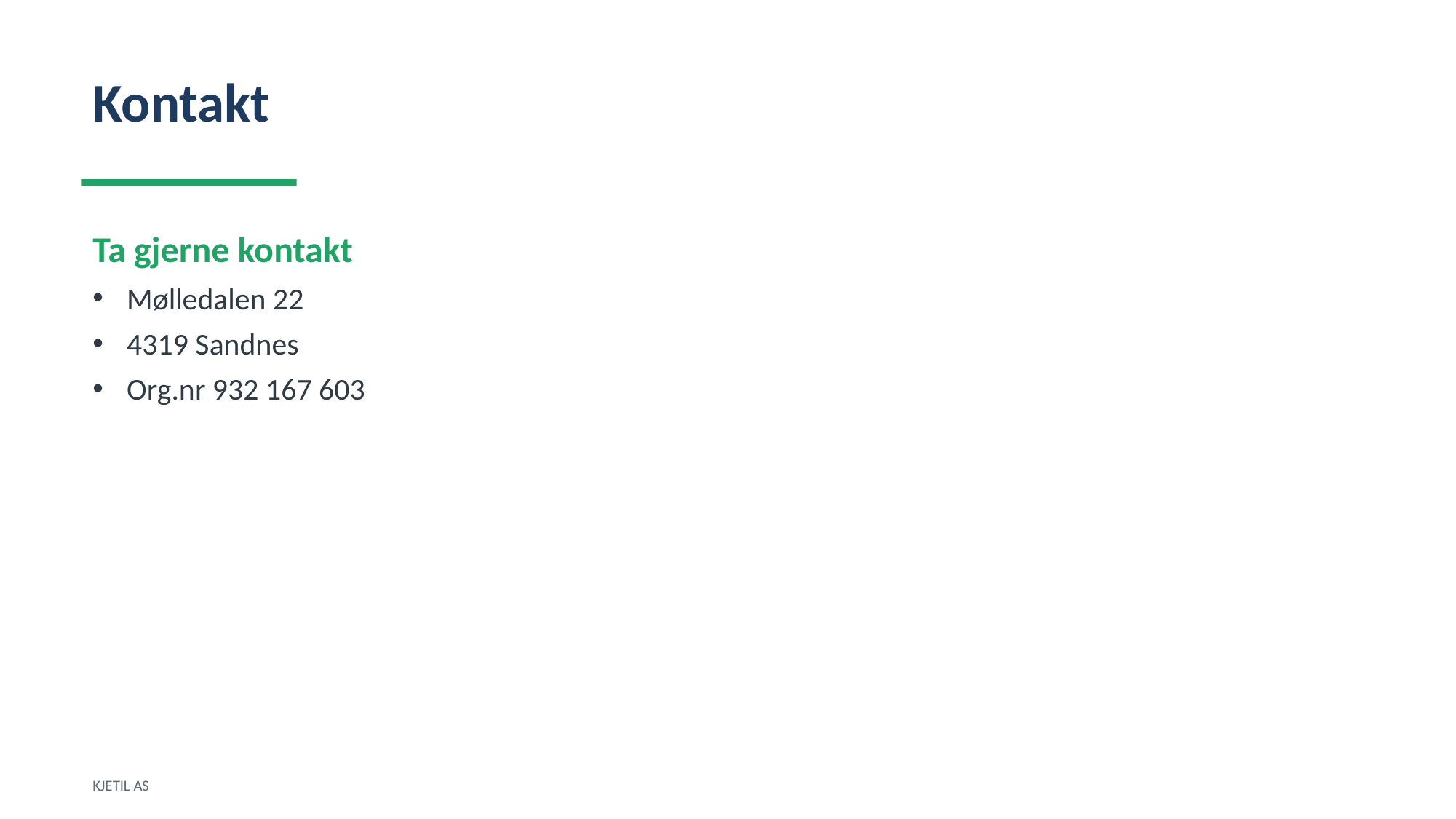

Kontakt

Ta gjerne kontakt
Mølledalen 22
4319 Sandnes
Org.nr 932 167 603
KJETIL AS